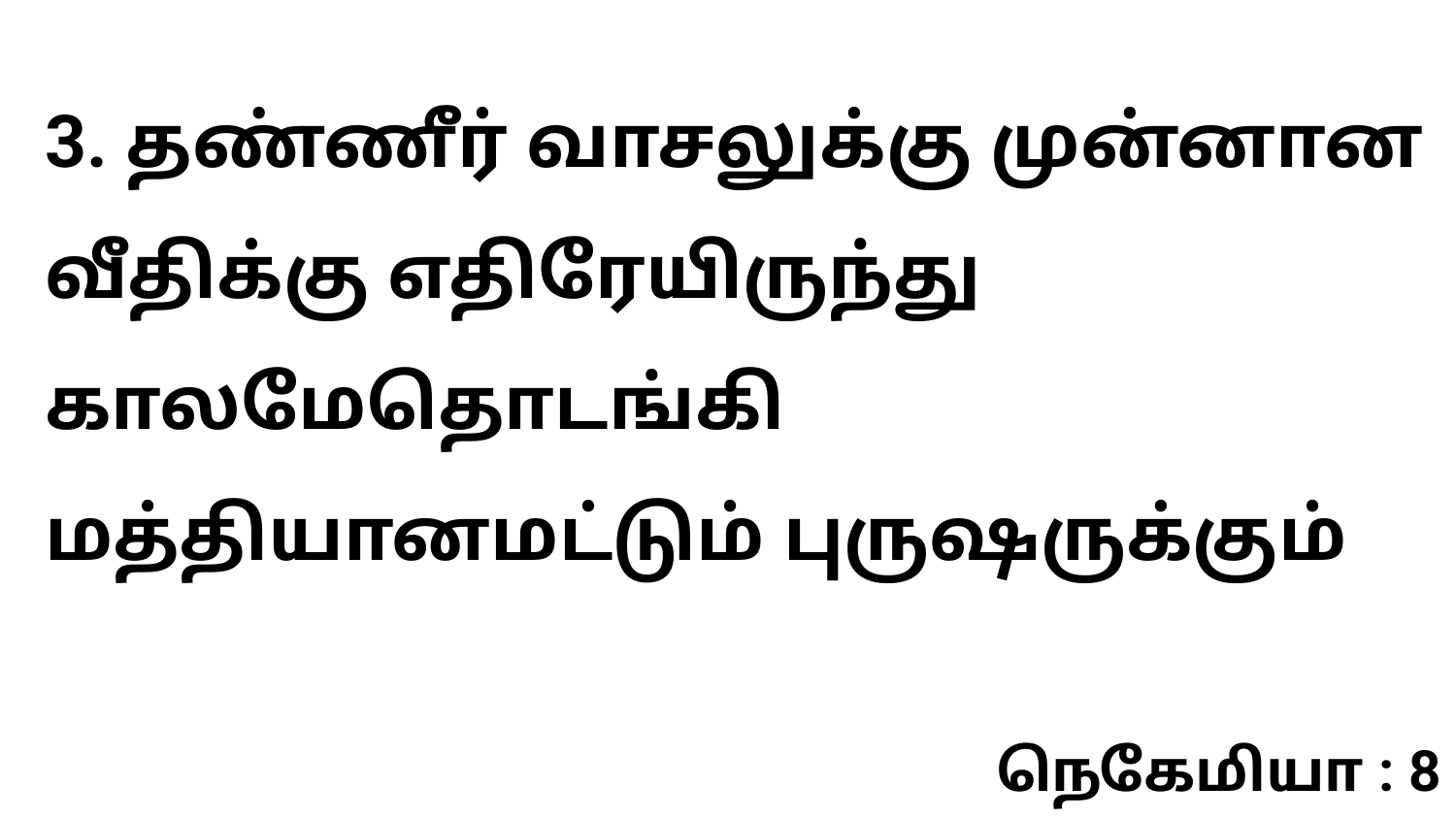

3. தண்ணீர் வாசலுக்கு முன்னான வீதிக்கு எதிரேயிருந்து காலமேதொடங்கி மத்தியானமட்டும் புருஷருக்கும்
நெகேமியா : 8